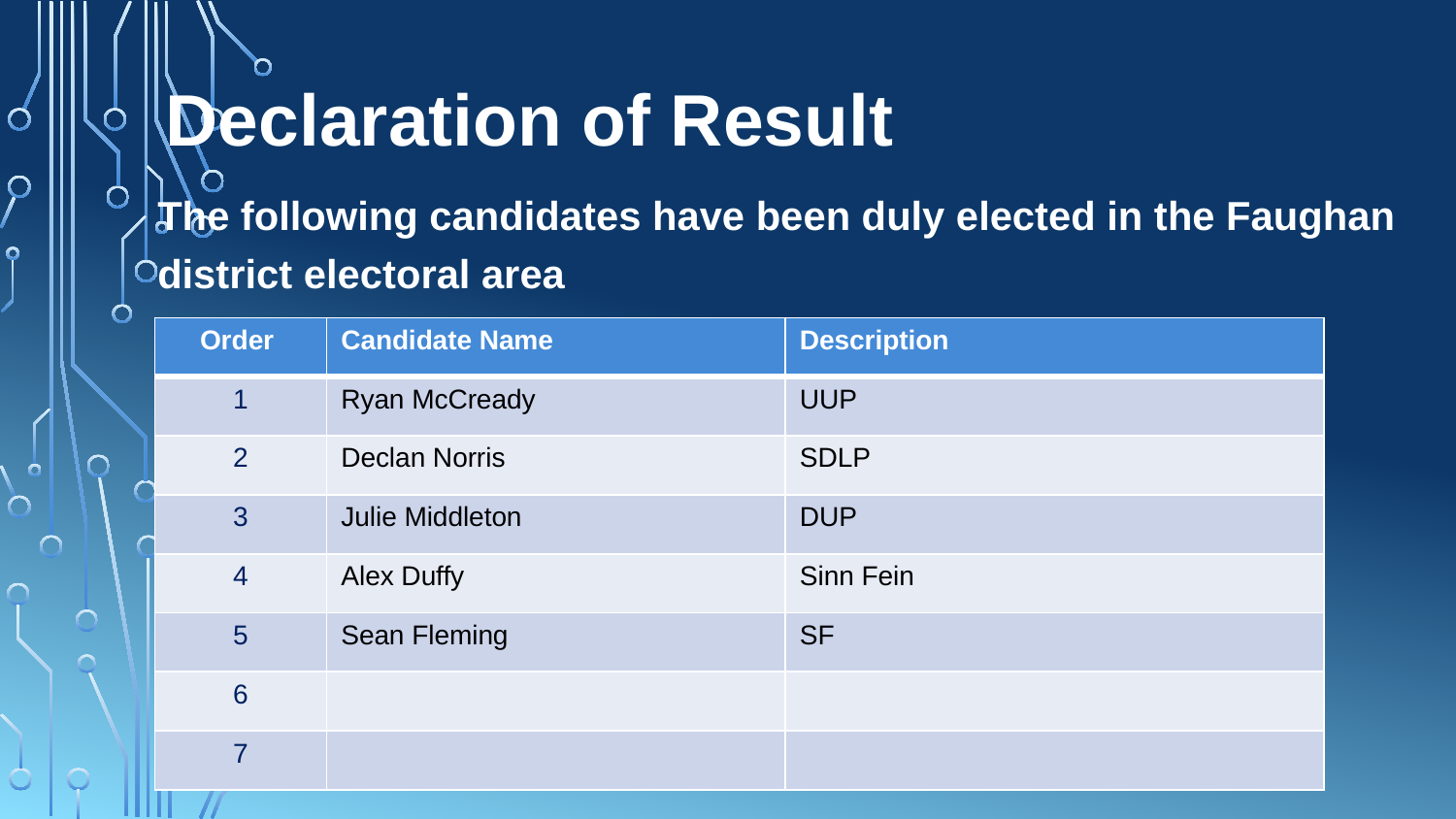

# Declaration of Result
The following candidates have been duly elected in the Faughan district electoral area

| Order | Candidate Name | Description |
| --- | --- | --- |
| 1 | Ryan McCready | UUP |
| 2 | Declan Norris | SDLP |
| 3 | Julie Middleton | DUP |
| 4 | Alex Duffy | Sinn Fein |
| 5 | Sean Fleming | SF |
| 6 |  |  |
| 7 |  |  |